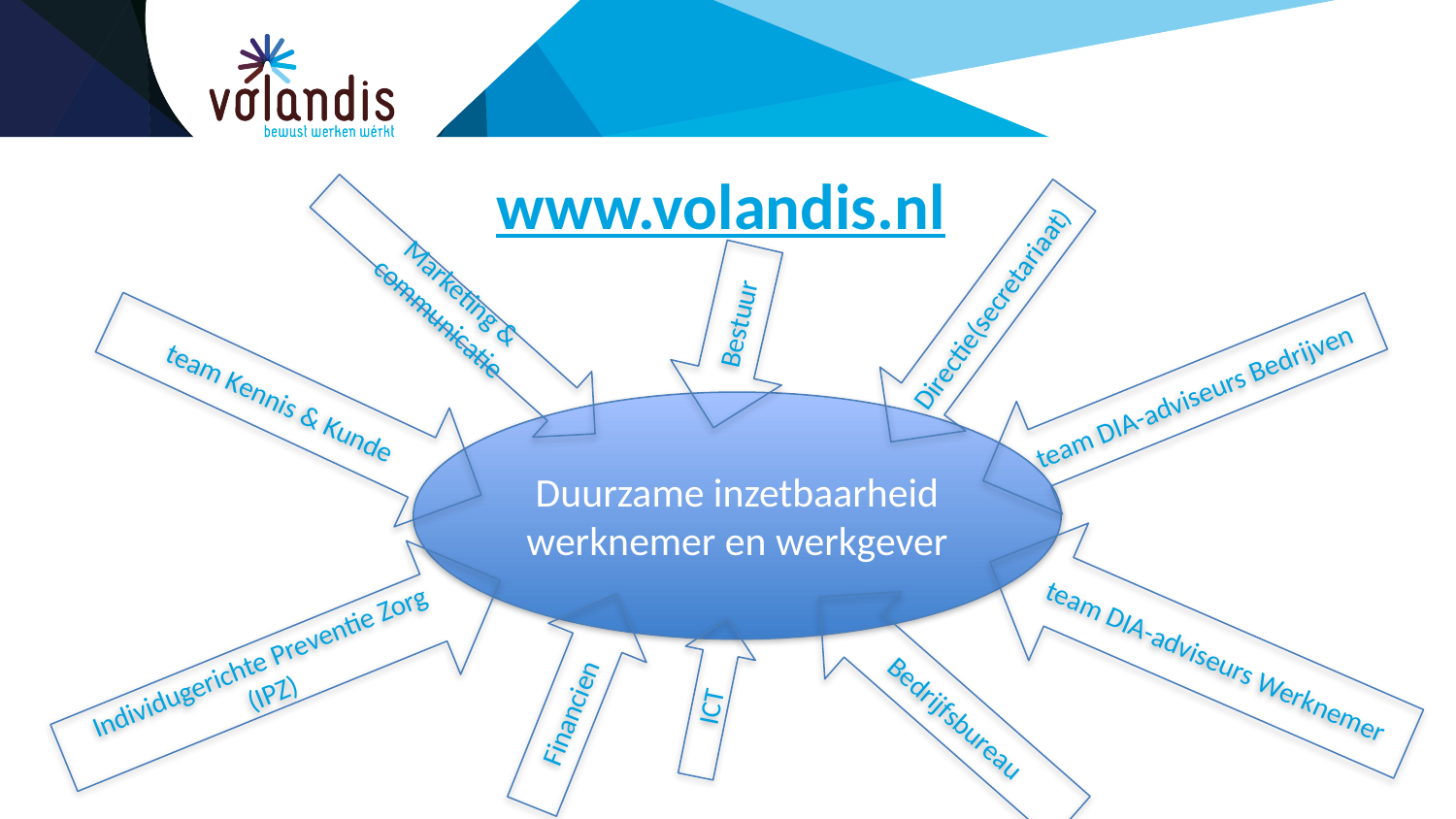

Marketing & communicatie
# www.volandis.nl
Directie(secretariaat)
team DIA-adviseurs Bedrijven
team Kennis & Kunde
Bestuur
Duurzame inzetbaarheid werknemer en werkgever
team DIA-adviseurs Werknemer
Individugerichte Preventie Zorg (IPZ)
Bedrijfsbureau
Financien
ICT